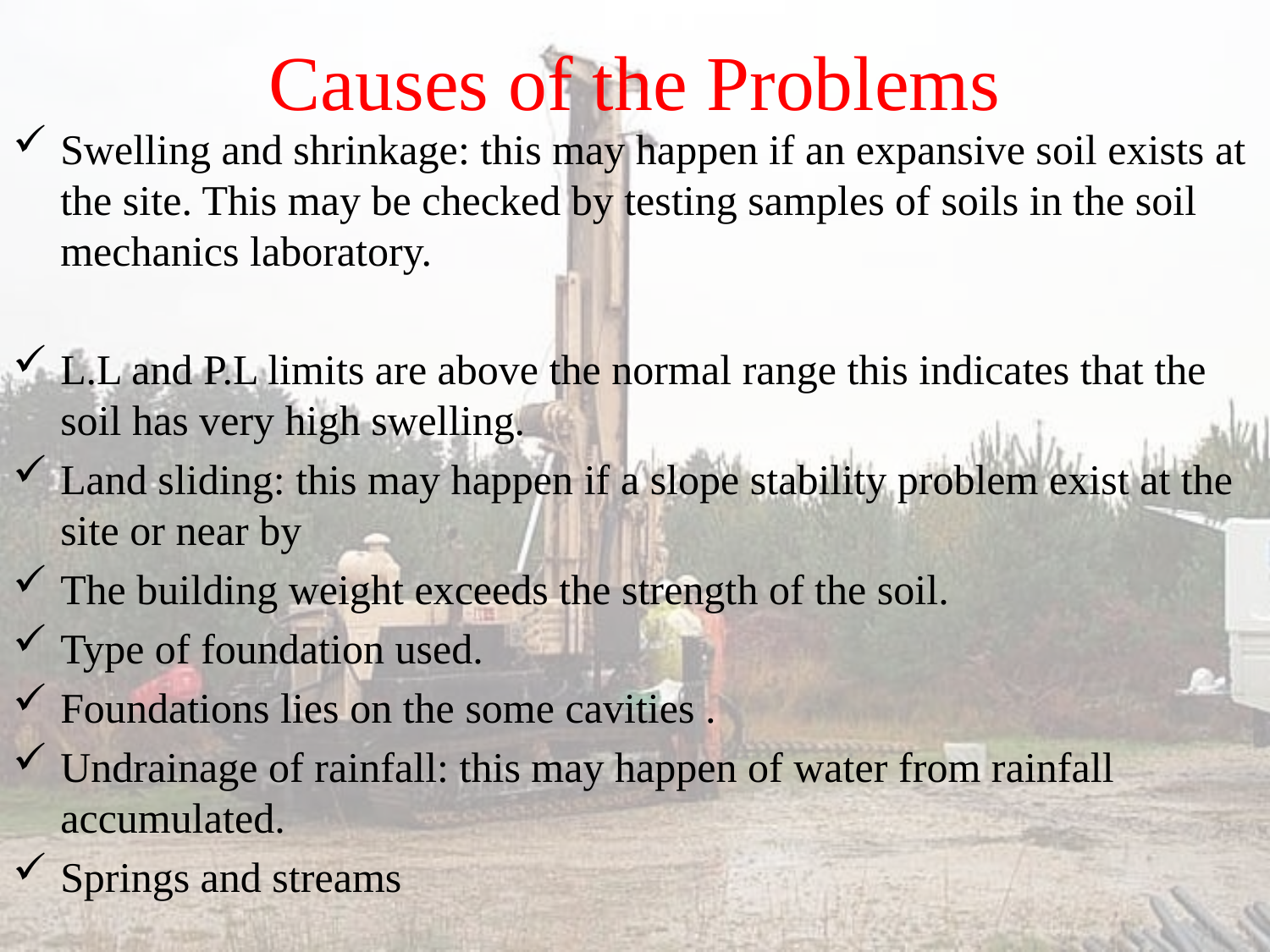

# Causes of the Problems
Swelling and shrinkage: this may happen if an expansive soil exists at the site. This may be checked by testing samples of soils in the soil mechanics laboratory.

L.L and P.L limits are above the normal range this indicates that the soil has very high swelling.
Land sliding: this may happen if a slope stability problem exist at the site or near by
The building weight exceeds the strength of the soil.
Type of foundation used.
Foundations lies on the some cavities .
Undrainage of rainfall: this may happen of water from rainfall accumulated.
Springs and streams